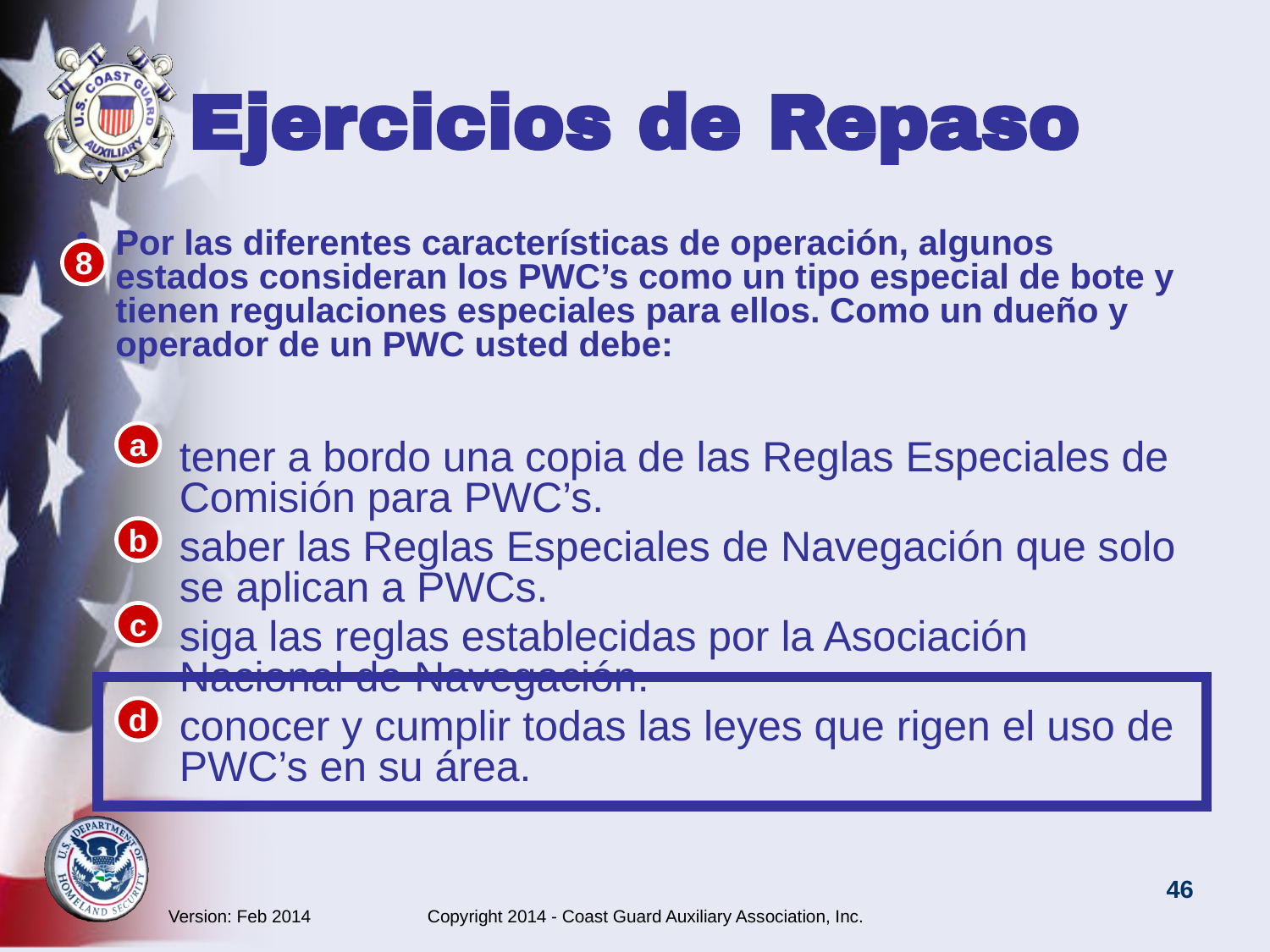

# Ejercicios de Repaso
Por las diferentes características de operación, algunos estados consideran los PWC’s como un tipo especial de bote y tienen regulaciones especiales para ellos. Como un dueño y operador de un PWC usted debe:

tener a bordo una copia de las Reglas Especiales de Comisión para PWC’s.
saber las Reglas Especiales de Navegación que solo se aplican a PWCs.
siga las reglas establecidas por la Asociación Nacional de Navegación.
conocer y cumplir todas las leyes que rigen el uso de PWC’s en su área.
8
a
b
c

d
Version: Feb 2014                        Copyright 2014 - Coast Guard Auxiliary Association, Inc.
46